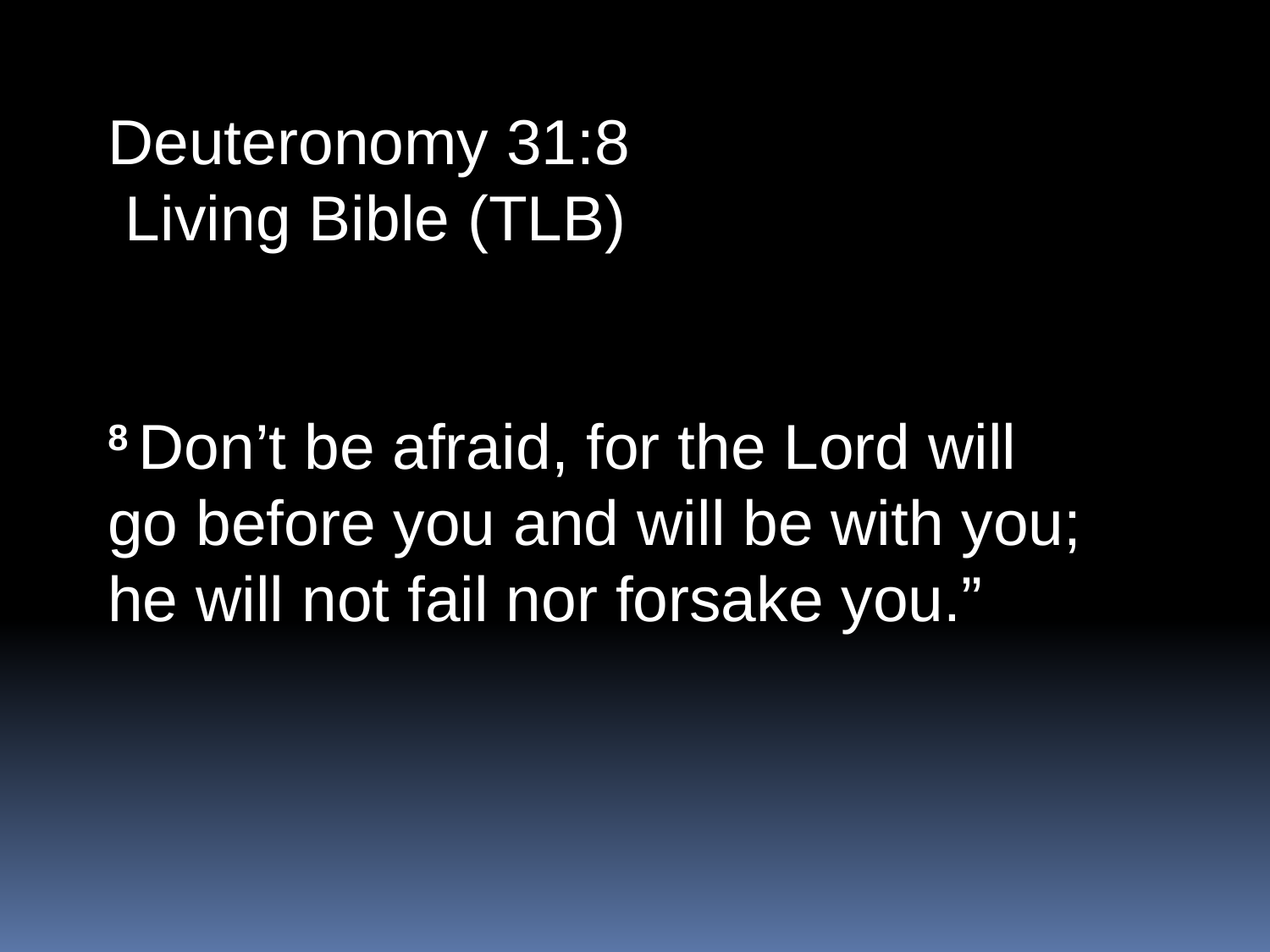

Deuteronomy 31:8
 Living Bible (TLB)

8 Don’t be afraid, for the Lord will go before you and will be with you; he will not fail nor forsake you.”